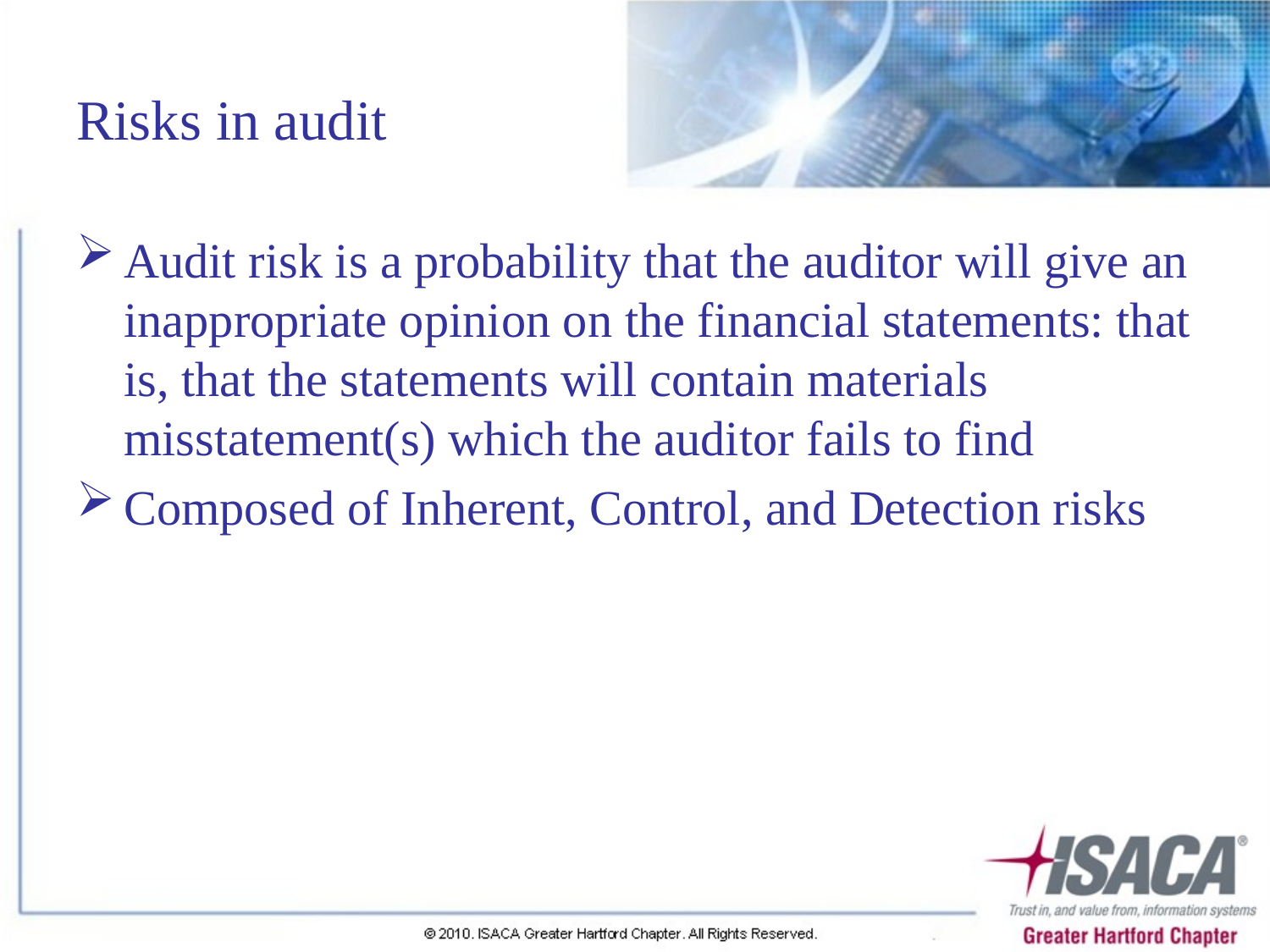

# Risks in audit
Audit risk is a probability that the auditor will give an inappropriate opinion on the financial statements: that is, that the statements will contain materials misstatement(s) which the auditor fails to find
Composed of Inherent, Control, and Detection risks